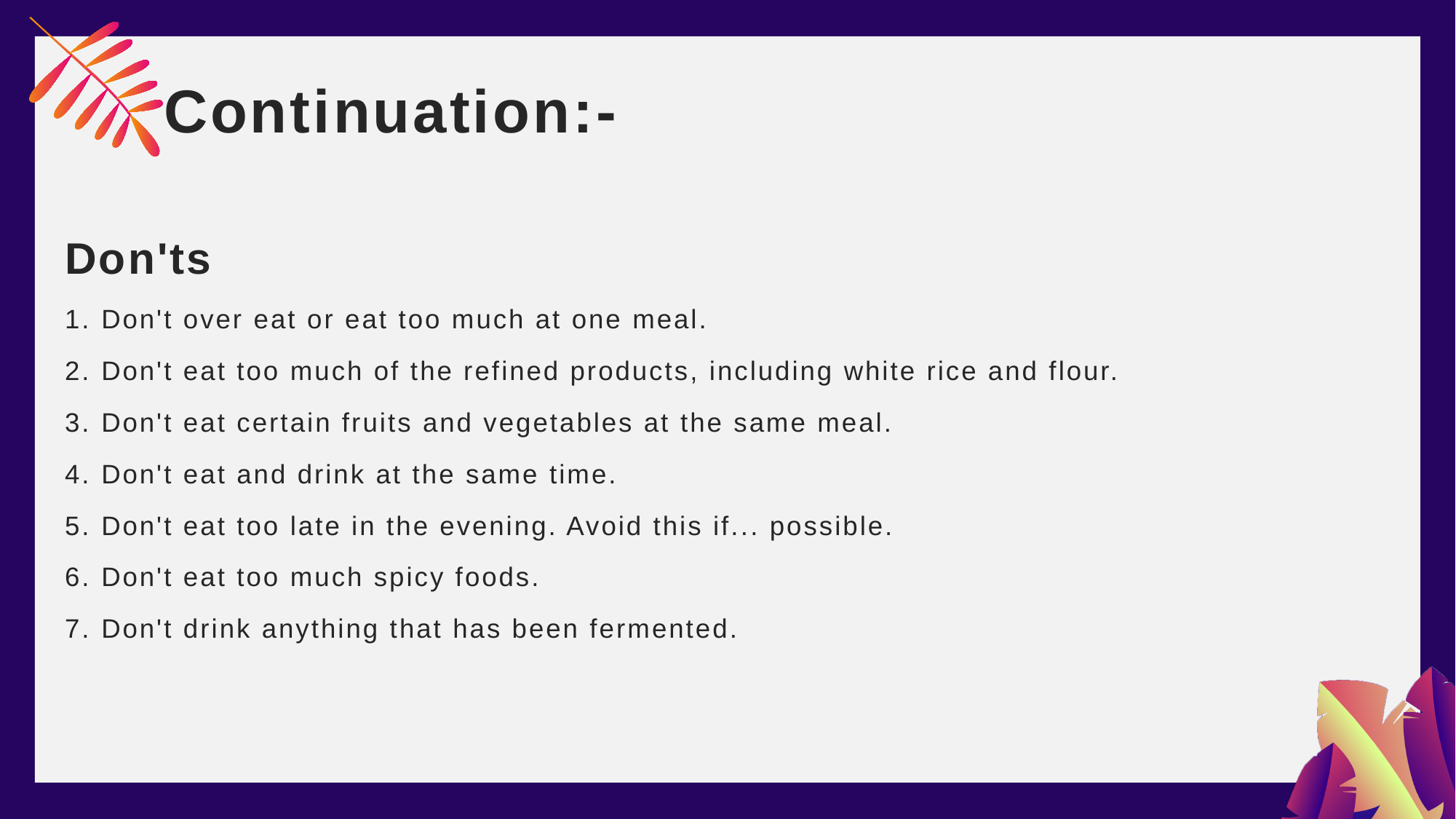

# Continuation:-
Don'ts
1. Don't over eat or eat too much at one meal.
2. Don't eat too much of the refined products, including white rice and flour.
3. Don't eat certain fruits and vegetables at the same meal.
4. Don't eat and drink at the same time.
5. Don't eat too late in the evening. Avoid this if... possible.
6. Don't eat too much spicy foods.
7. Don't drink anything that has been fermented.